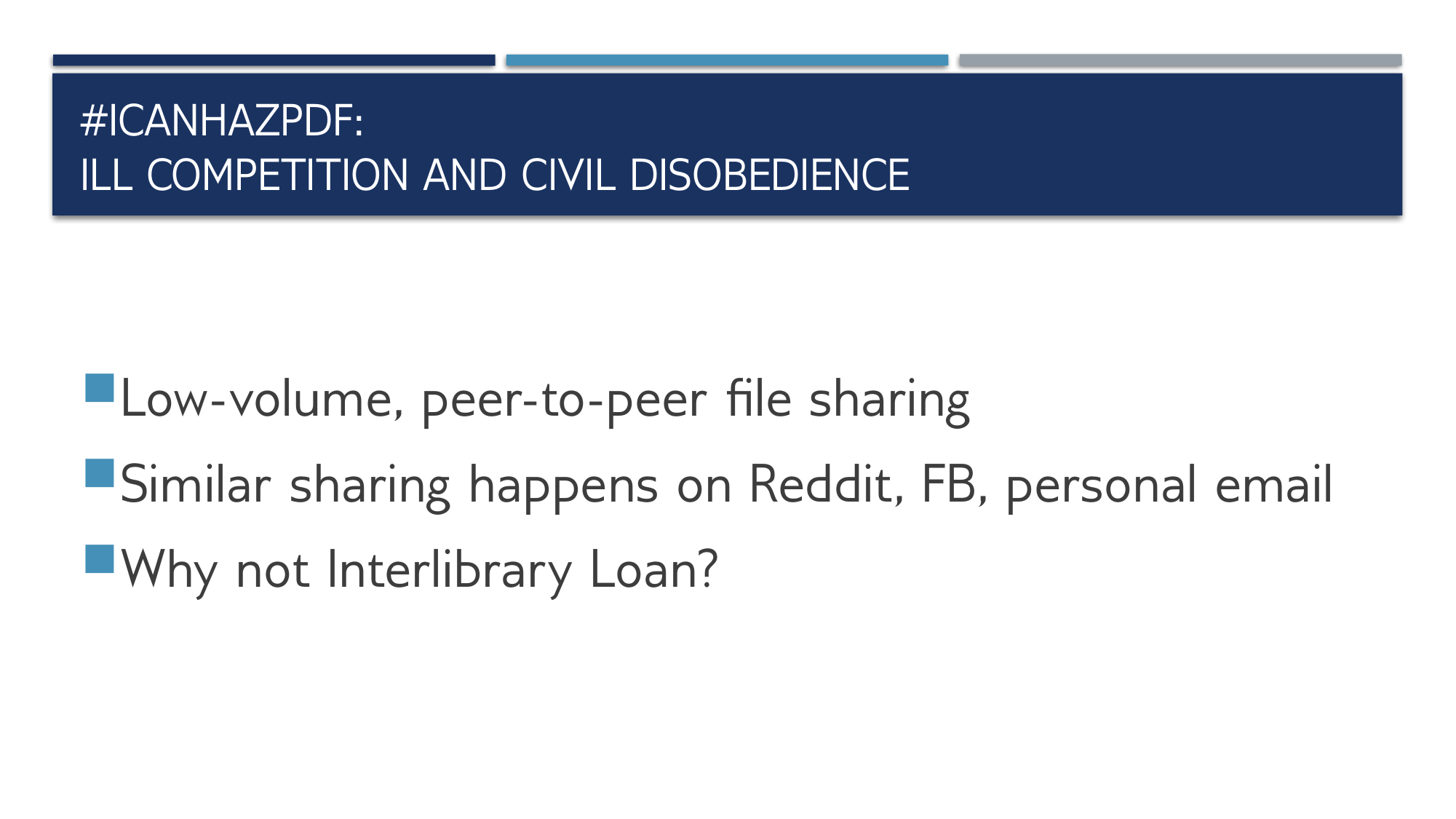

# #icanhazpdf: Ill competition and Civil disobedience
Low-volume, peer-to-peer file sharing
Similar sharing happens on Reddit, FB, personal email
Why not Interlibrary Loan?